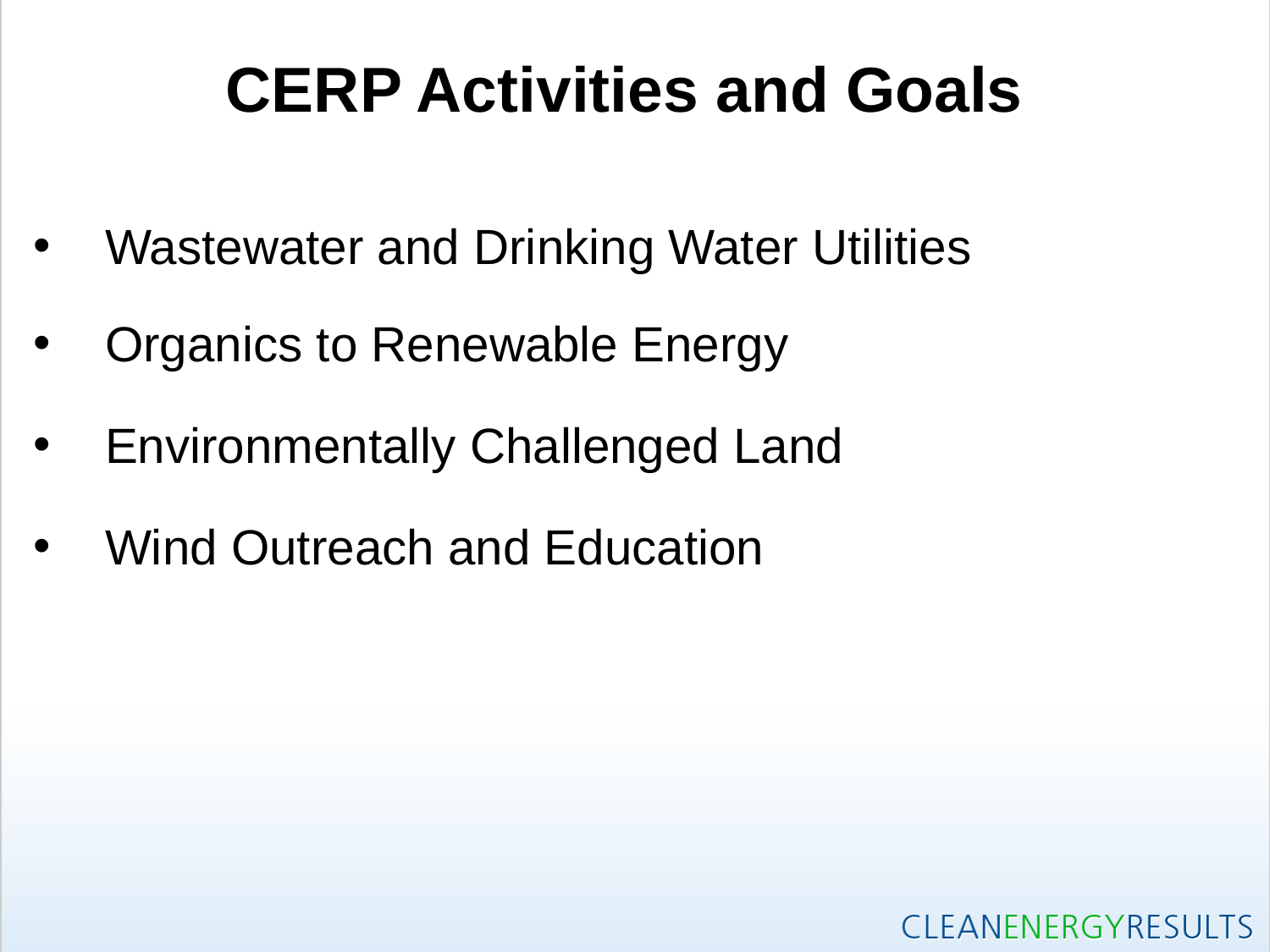

CERP Activities and Goals
Wastewater and Drinking Water Utilities

Organics to Renewable Energy

Environmentally Challenged Land

Wind Outreach and Education